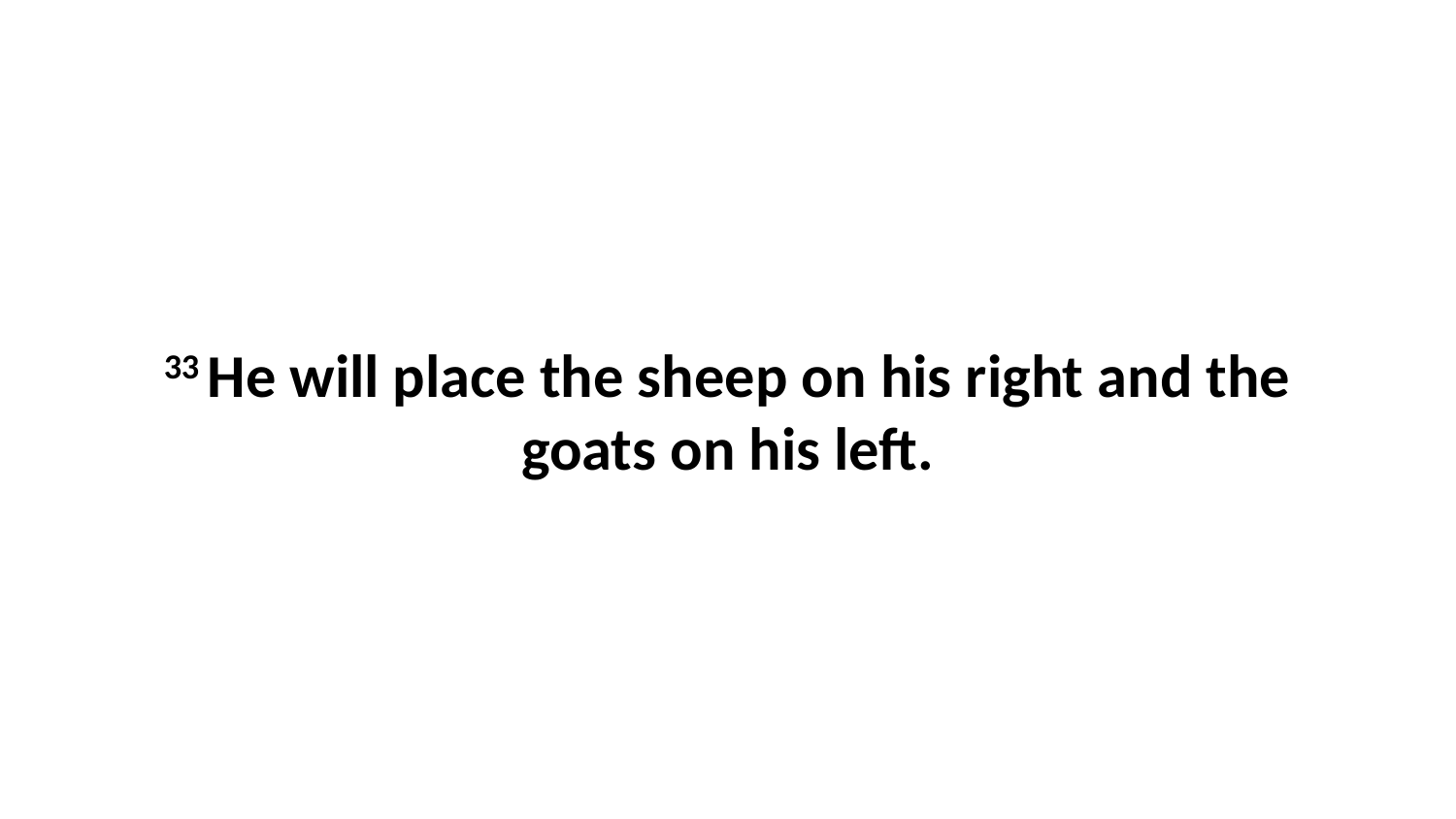

33 He will place the sheep on his right and the goats on his left.